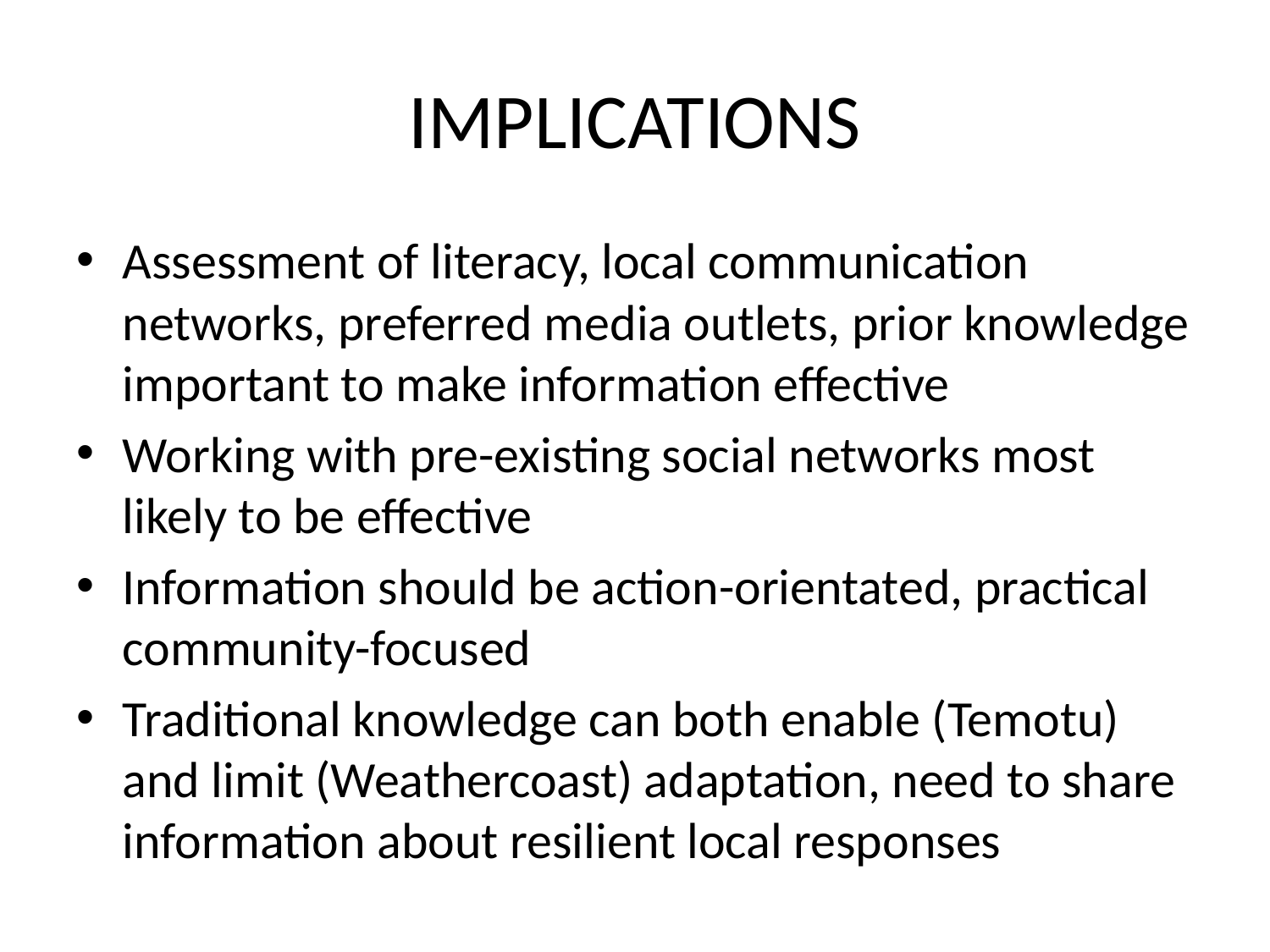

# IMPLICATIONS
Assessment of literacy, local communication networks, preferred media outlets, prior knowledge important to make information effective
Working with pre-existing social networks most likely to be effective
Information should be action-orientated, practical community-focused
Traditional knowledge can both enable (Temotu) and limit (Weathercoast) adaptation, need to share information about resilient local responses